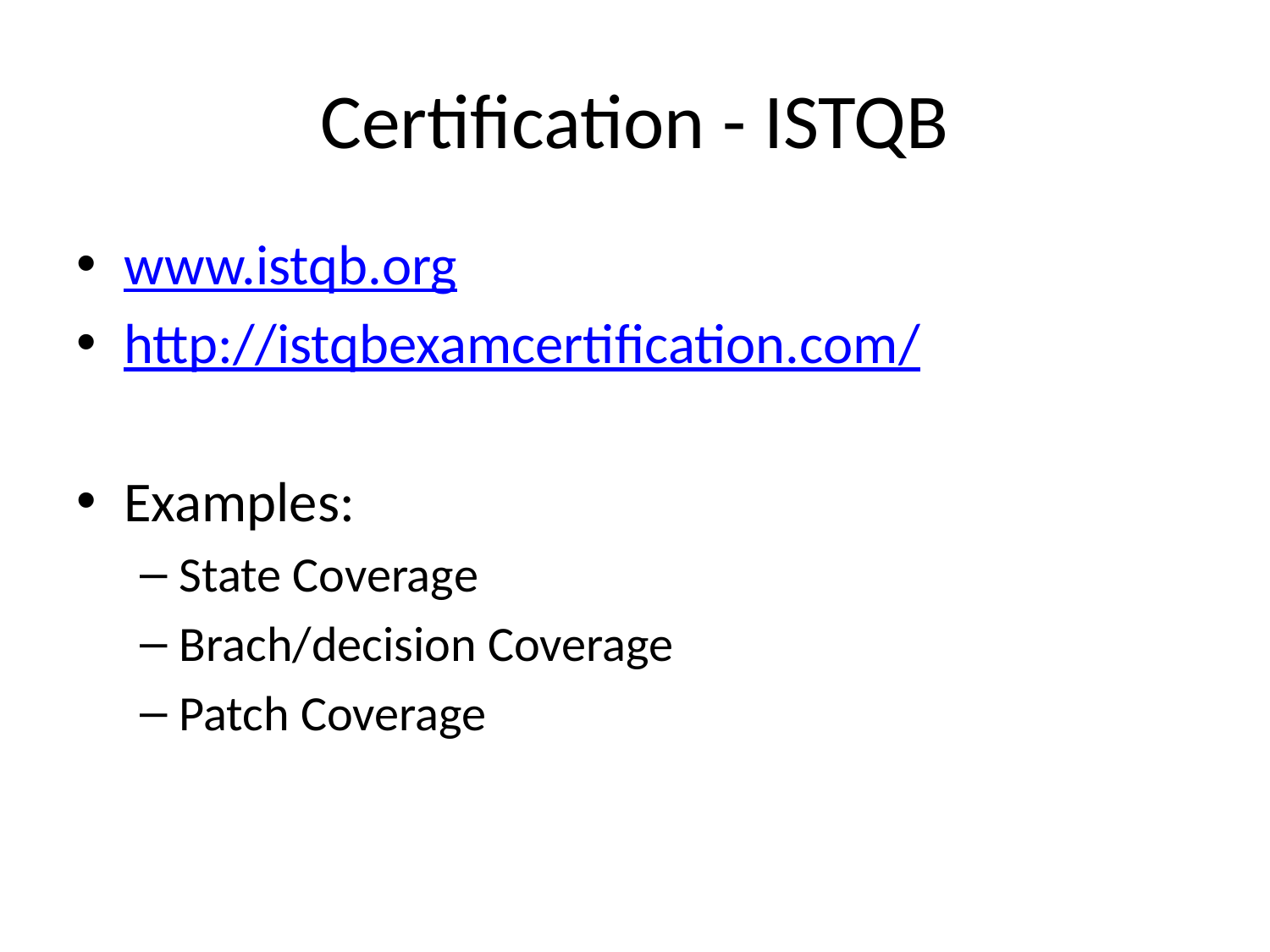

# Certification - ISTQB
www.istqb.org
http://istqbexamcertification.com/

Examples:
State Coverage
Brach/decision Coverage
Patch Coverage